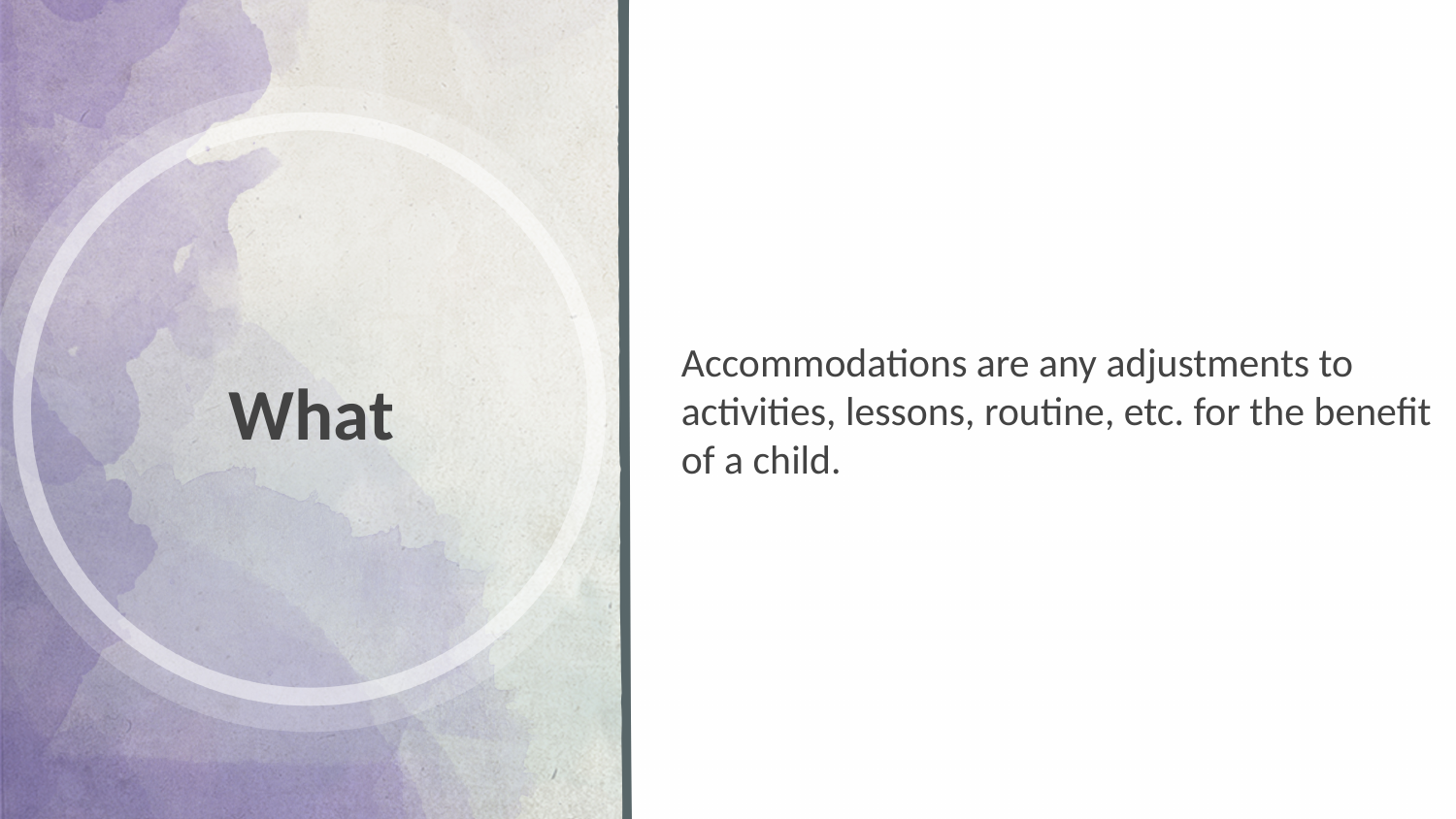

Accommodations are any adjustments to activities, lessons, routine, etc. for the benefit of a child.
# What